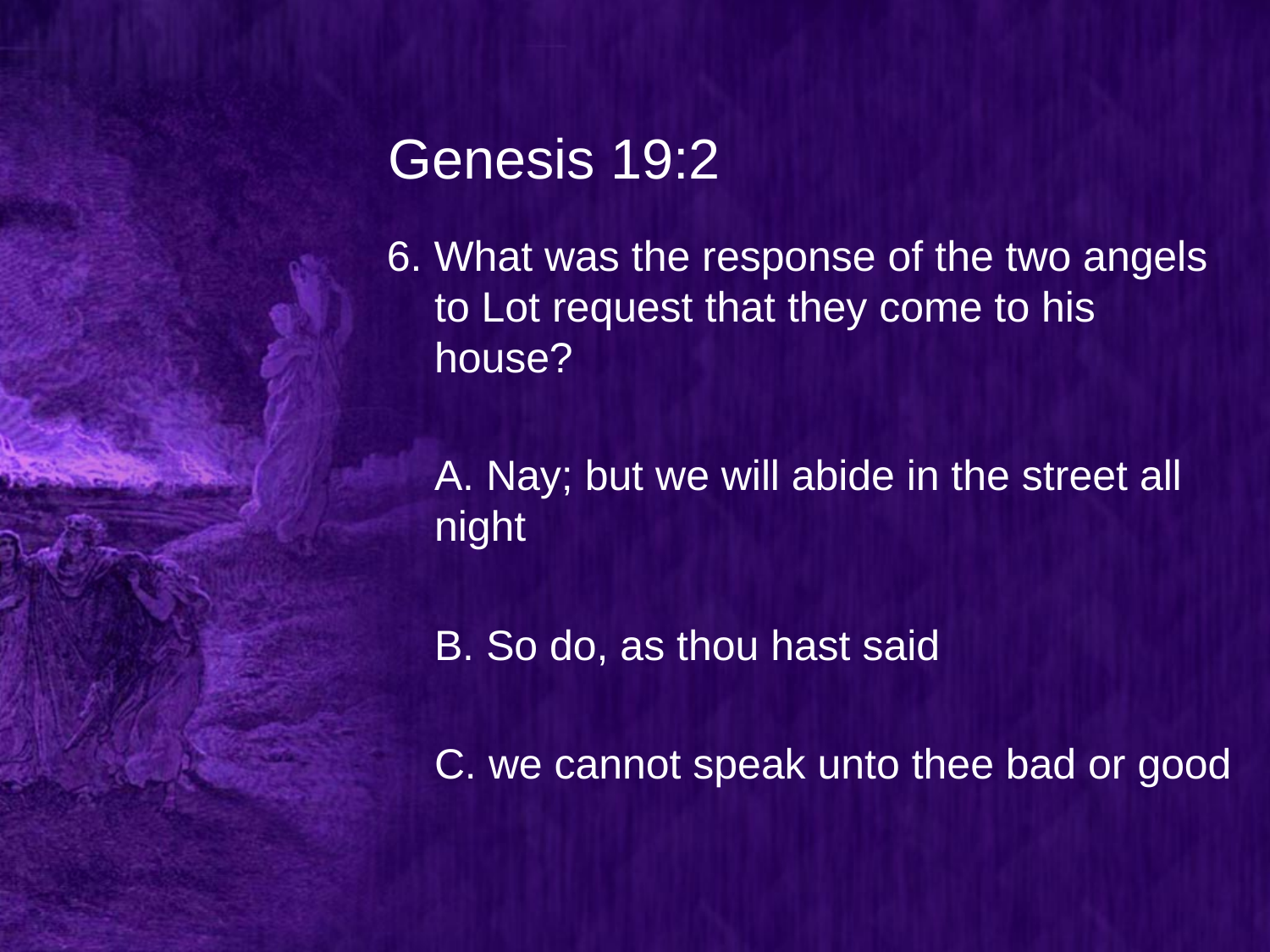

# Genesis 19:2
6. What was the response of the two angels to Lot request that they come to his house?

	A. Nay; but we will abide in the street all night

	B. So do, as thou hast said

	C. we cannot speak unto thee bad or good